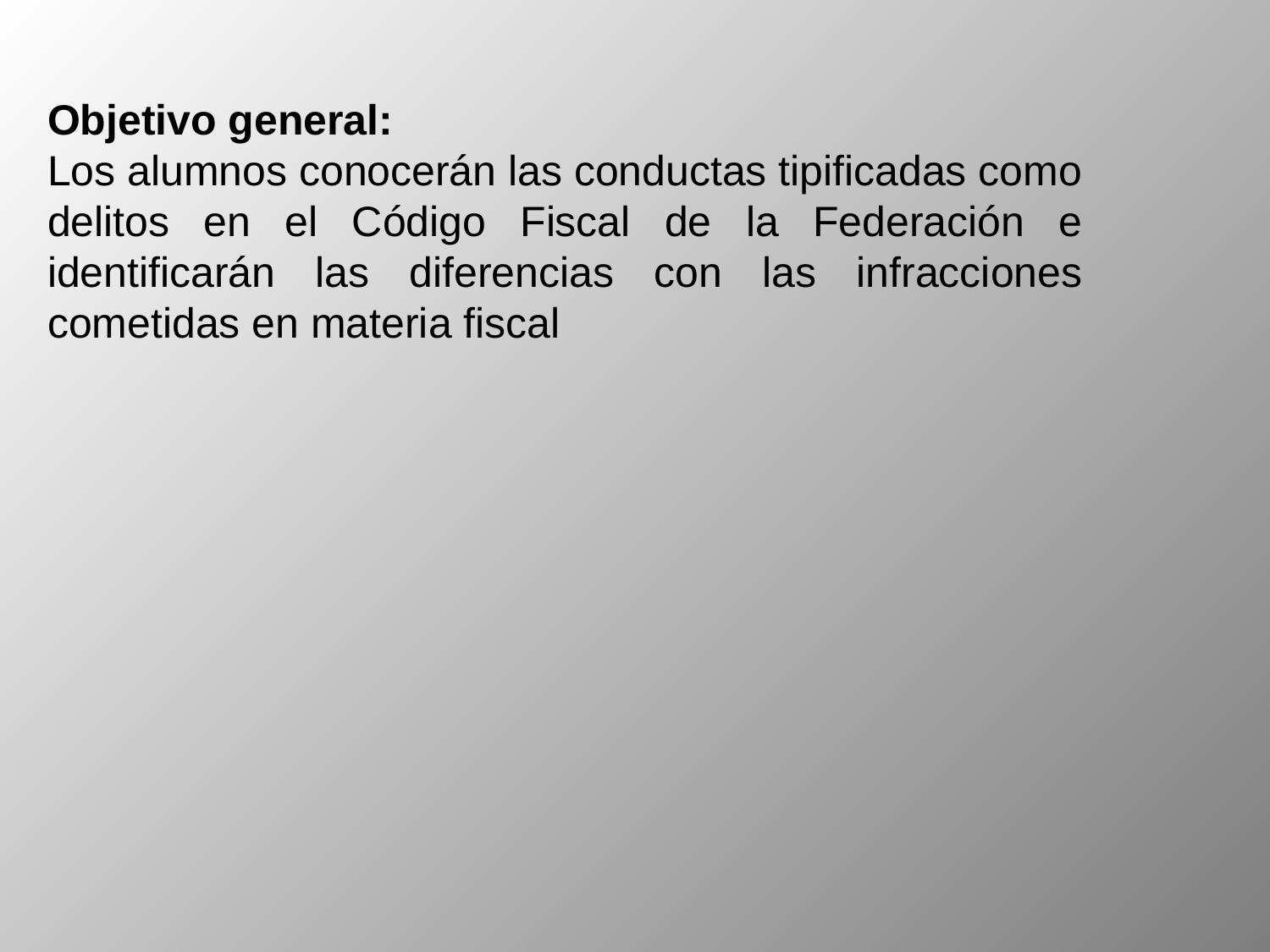

Objetivo general:
Los alumnos conocerán las conductas tipificadas como delitos en el Código Fiscal de la Federación e identificarán las diferencias con las infracciones cometidas en materia fiscal